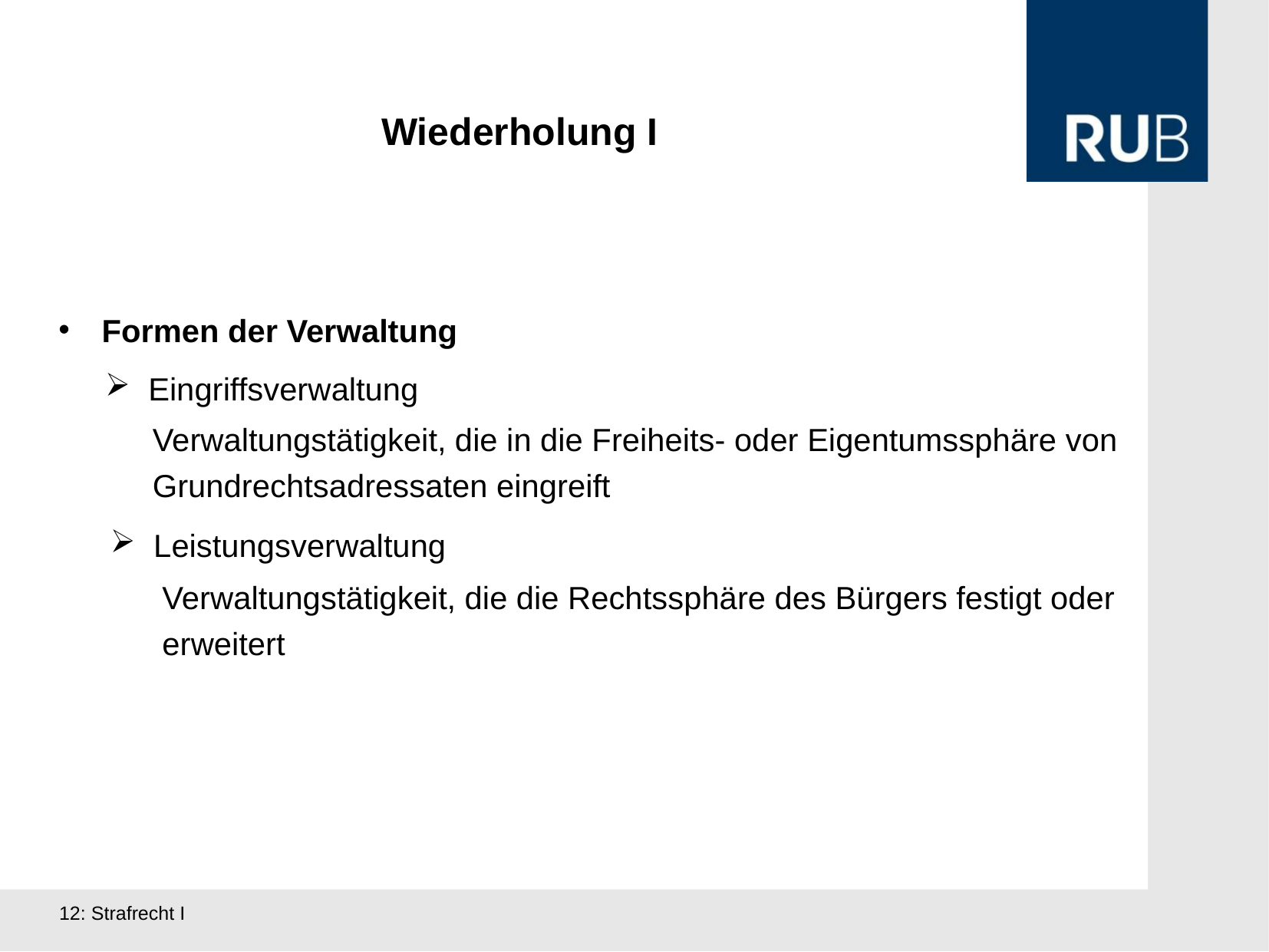

Wiederholung I
Formen der Verwaltung
Eingriffsverwaltung
Verwaltungstätigkeit, die in die Freiheits- oder Eigentumssphäre von Grundrechtsadressaten eingreift
Leistungsverwaltung
Verwaltungstätigkeit, die die Rechtssphäre des Bürgers festigt oder erweitert
12: Strafrecht I